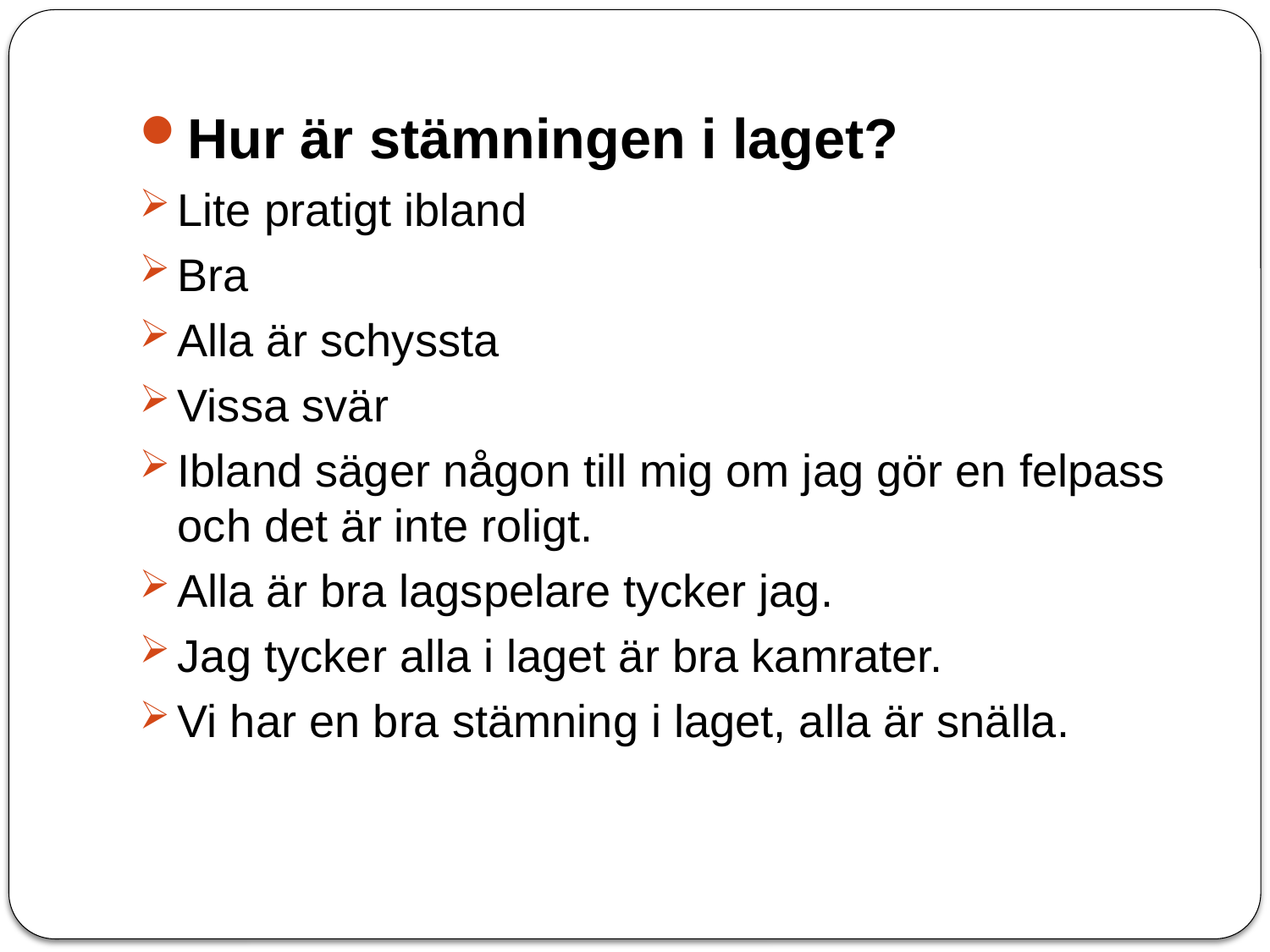

Hur är stämningen i laget?
Lite pratigt ibland
Bra
Alla är schyssta
Vissa svär
Ibland säger någon till mig om jag gör en felpass och det är inte roligt.
Alla är bra lagspelare tycker jag.
Jag tycker alla i laget är bra kamrater.
Vi har en bra stämning i laget, alla är snälla.